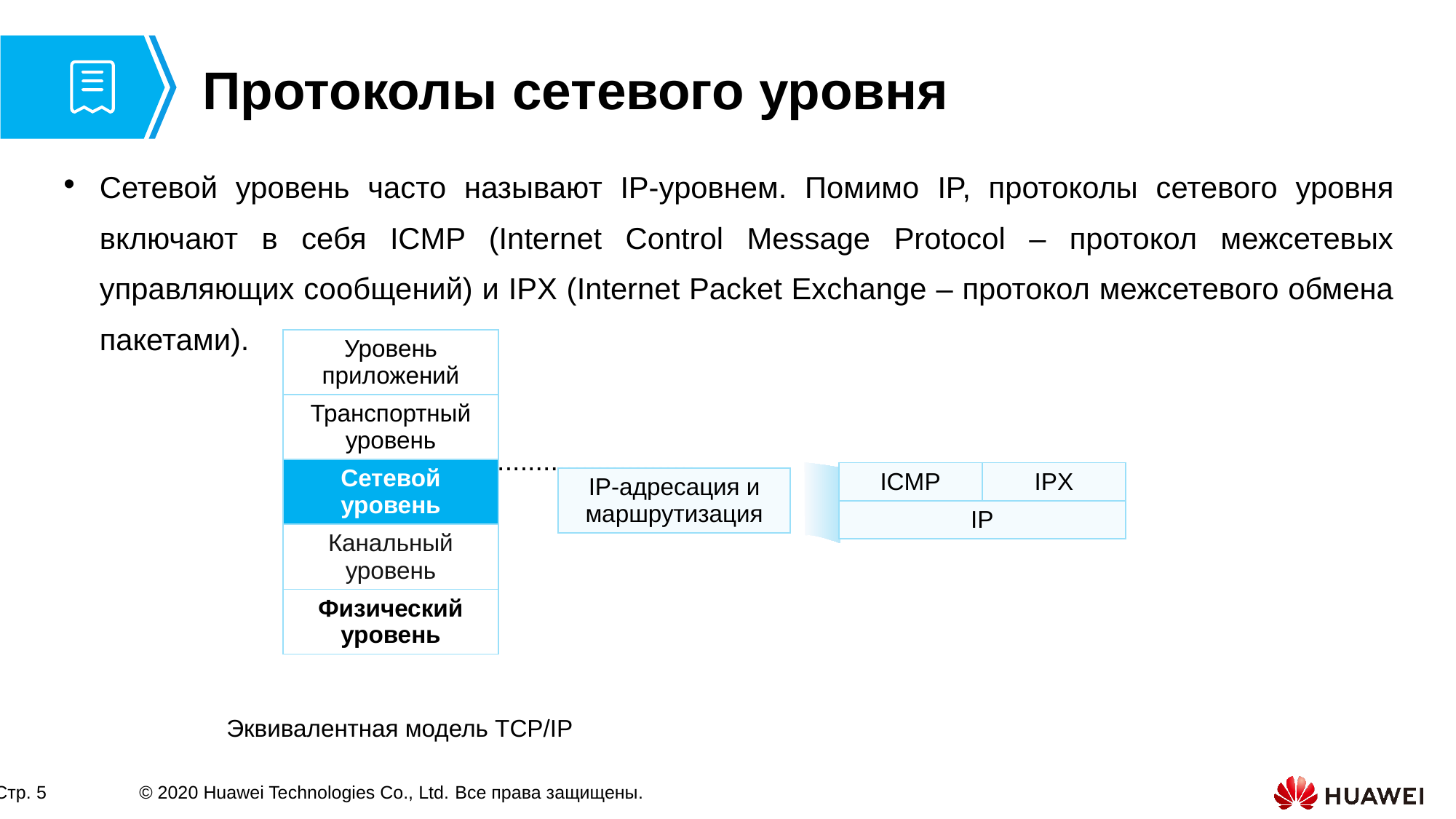

# Протоколы сетевого уровня
Сетевой уровень часто называют IP-уровнем. Помимо IP, протоколы сетевого уровня включают в себя ICMP (Internet Control Message Protocol – протокол межсетевых управляющих сообщений) и IPX (Internet Packet Exchange – протокол межсетевого обмена пакетами).
| Уровень приложений |
| --- |
| Транспортный уровень |
| Сетевой уровень |
| Канальный уровень |
| Физический уровень |
...................................
| ICMP | IPX |
| --- | --- |
| IP |  |
| IP-адресация и маршрутизация |
| --- |

Эквивалентная модель TCP/IP